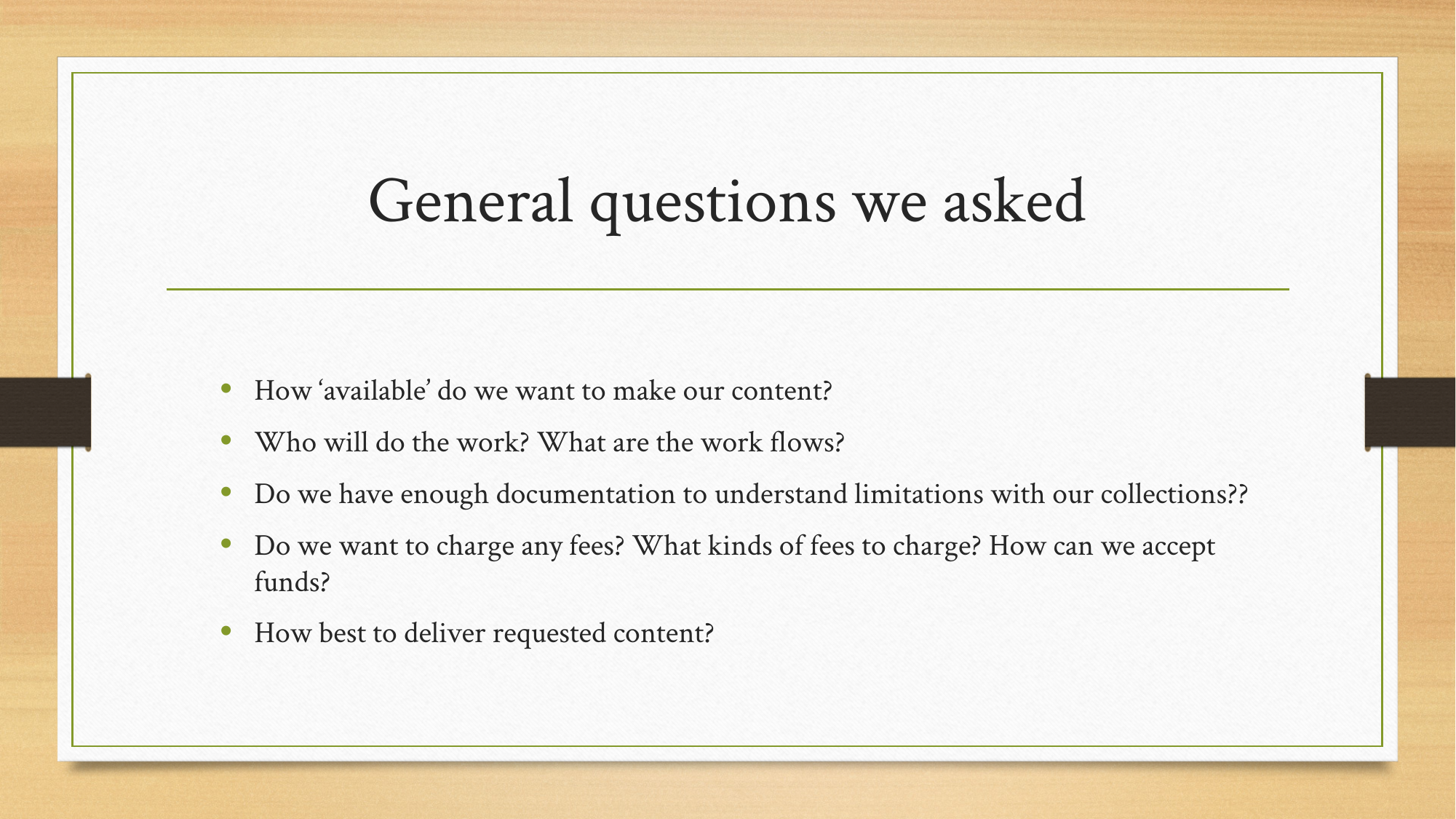

# General questions we asked

How ‘available’ do we want to make our content?
Who will do the work? What are the work flows?
Do we have enough documentation to understand limitations with our collections??
Do we want to charge any fees? What kinds of fees to charge? How can we accept funds?
How best to deliver requested content?